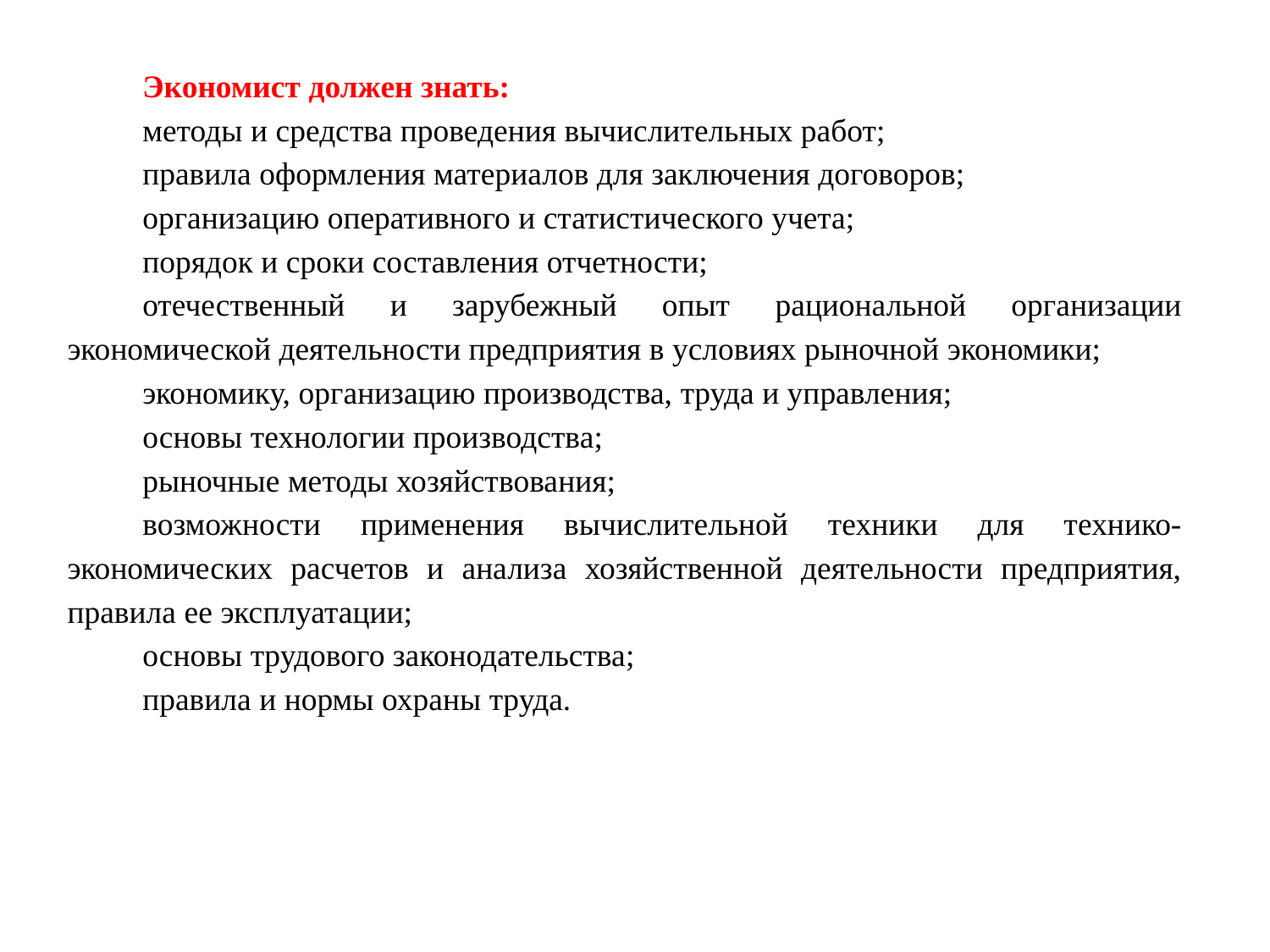

Экономист должен знать:
методы и средства проведения вычислительных работ;
правила оформления материалов для заключения договоров;
организацию оперативного и статистического учета;
порядок и сроки составления отчетности;
отечественный и зарубежный опыт рациональной организации экономической деятельности предприятия в условиях рыночной экономики;
экономику, организацию производства, труда и управления;
основы технологии производства;
рыночные методы хозяйствования;
возможности применения вычислительной техники для технико-экономических расчетов и анализа хозяйственной деятельности предприятия, правила ее эксплуатации;
основы трудового законодательства;
правила и нормы охраны труда.